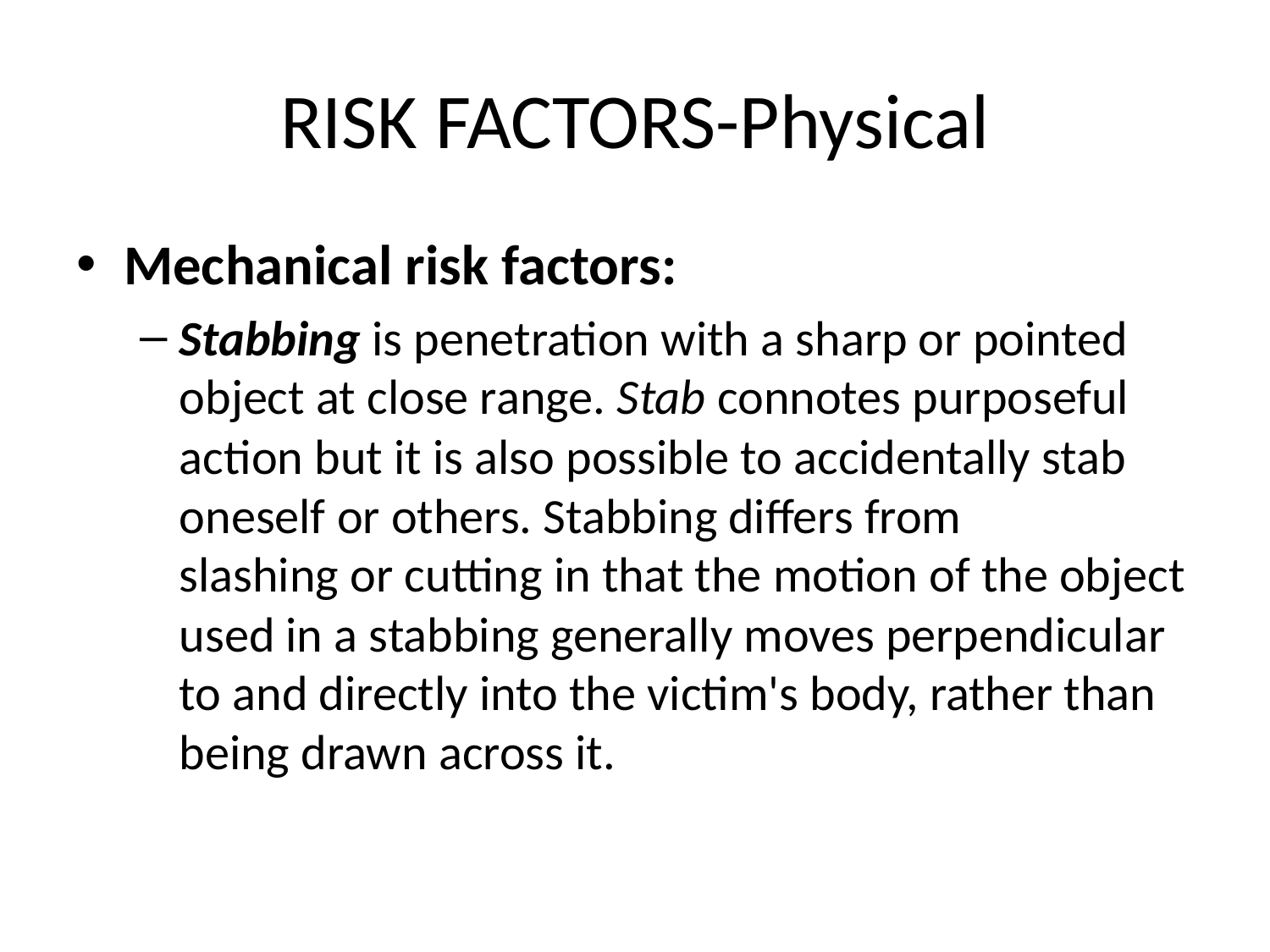

# RISK FACTORS-Physical
Mechanical risk factors:
Stabbing is penetration with a sharp or pointed object at close range. Stab connotes purposeful action but it is also possible to accidentally stab oneself or others. Stabbing differs from slashing or cutting in that the motion of the object used in a stabbing generally moves perpendicular to and directly into the victim's body, rather than being drawn across it.